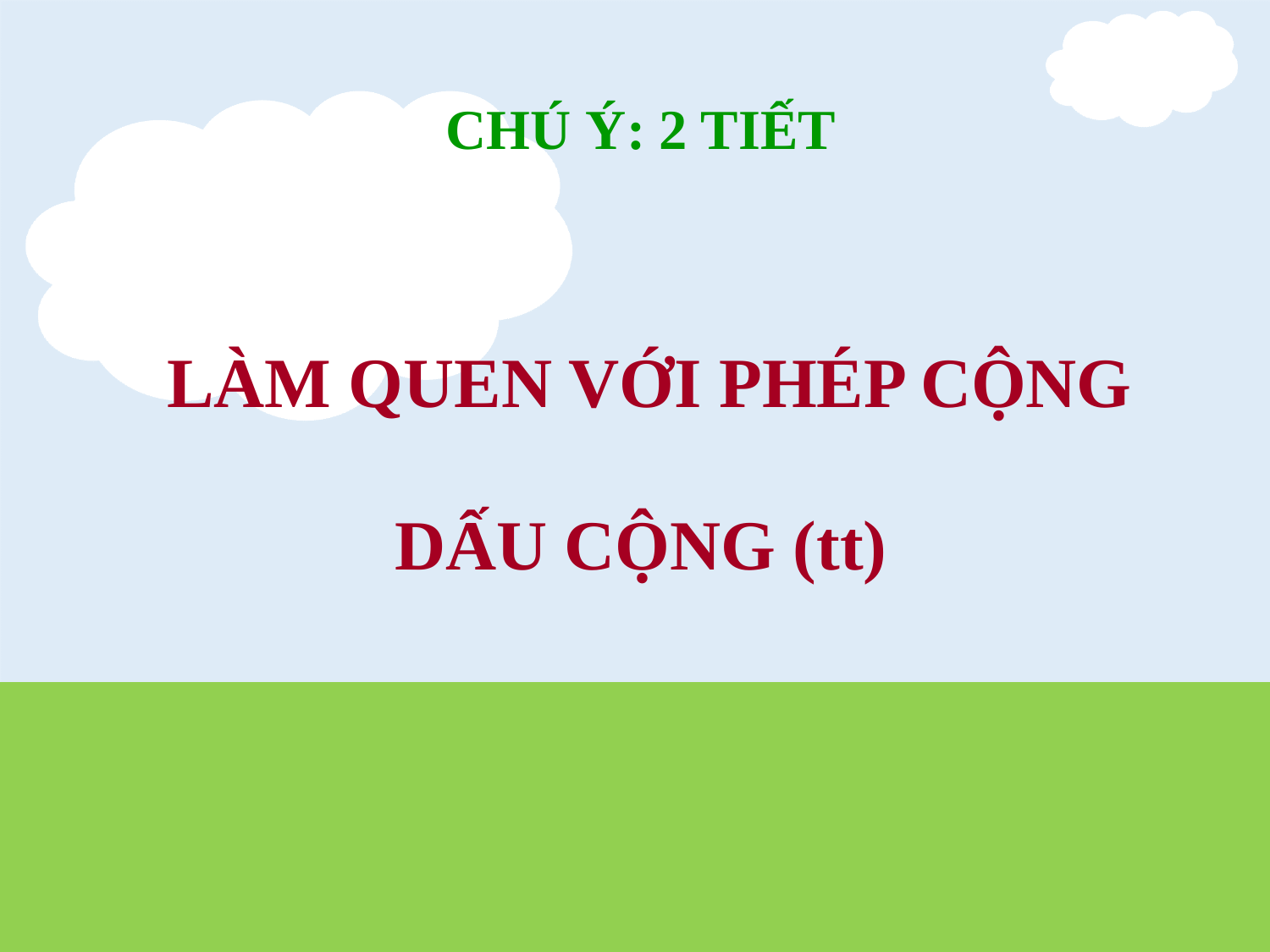

CHÚ Ý: 2 TIẾT
  LÀM QUEN VỚI PHÉP CỘNG
DẤU CỘNG (tt)